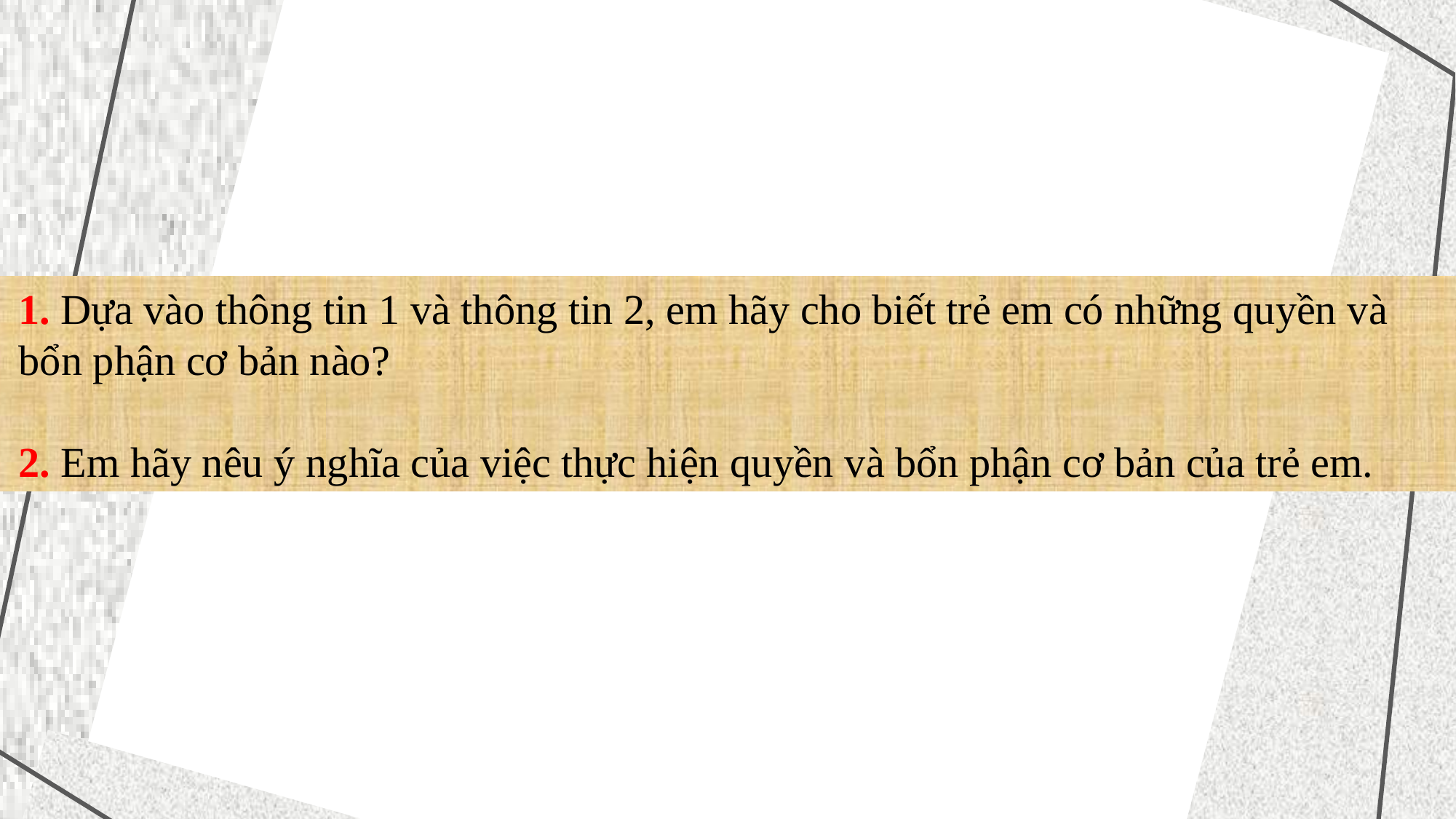

1. Dựa vào thông tin 1 và thông tin 2, em hãy cho biết trẻ em có những quyền và bổn phận cơ bản nào?

2. Em hãy nêu ý nghĩa của việc thực hiện quyền và bổn phận cơ bản của trẻ em.